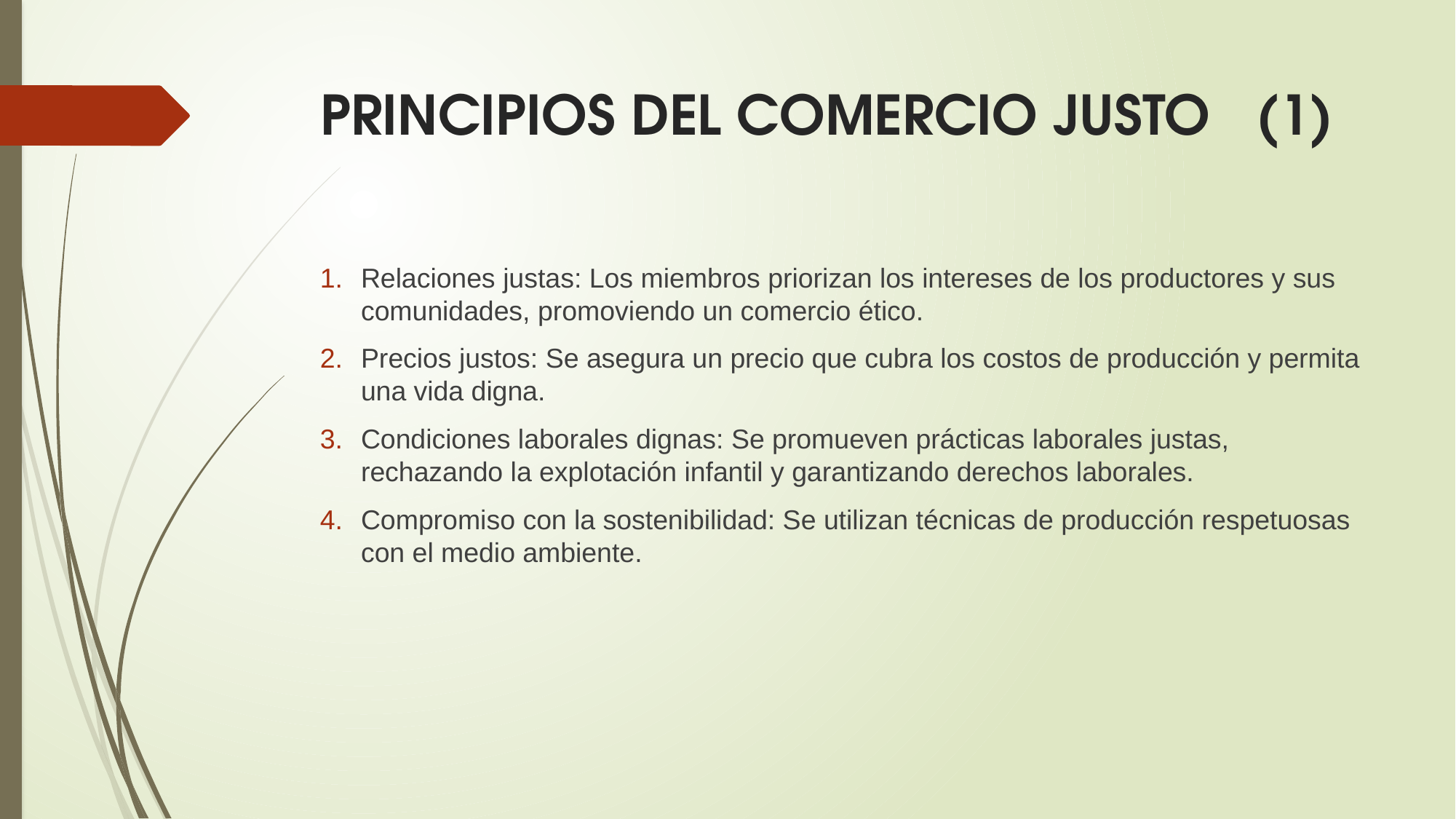

# PRINCIPIOS DEL COMERCIO JUSTO   (1)
Relaciones justas: Los miembros priorizan los intereses de los productores y sus comunidades, promoviendo un comercio ético.
Precios justos: Se asegura un precio que cubra los costos de producción y permita una vida digna.
Condiciones laborales dignas: Se promueven prácticas laborales justas, rechazando la explotación infantil y garantizando derechos laborales.
Compromiso con la sostenibilidad: Se utilizan técnicas de producción respetuosas con el medio ambiente.